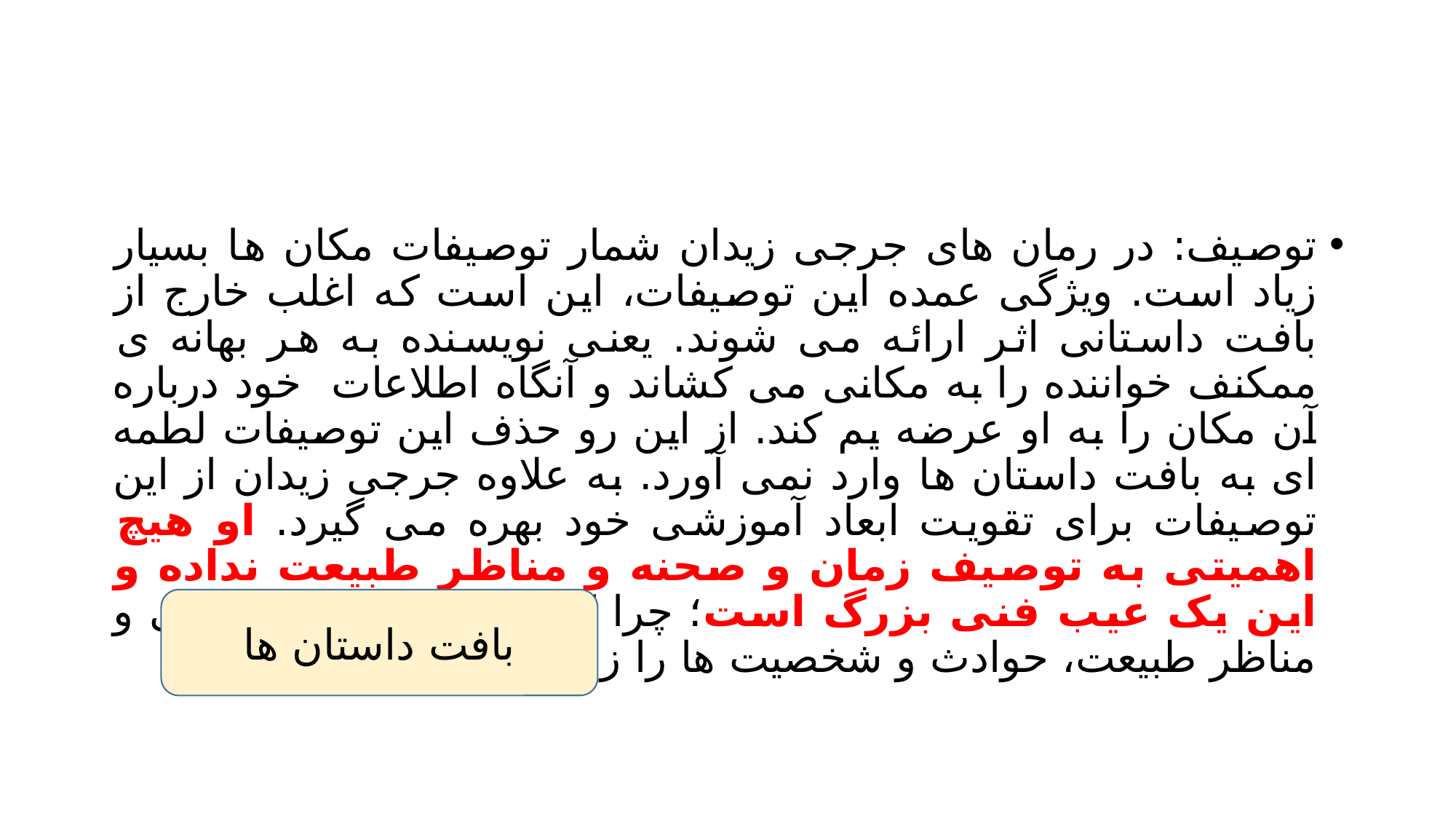

#
توصیف: در رمان های جرجی زیدان شمار توصیفات مکان ها بسیار زیاد است. ویژگی عمده این توصیفات، این است که اغلب خارج از بافت داستانی اثر ارائه می شوند. یعنی نویسنده به هر بهانه ی ممکنف خواننده را به مکانی می کشاند و آنگاه اطلاعات  خود درباره آن مکان را به او عرضه یم کند. از این رو حذف این توصیفات لطمه ای به بافت داستان ها وارد نمی آورد. به علاوه جرجی زیدان از این توصیفات برای تقویت ابعاد آموزشی خود بهره می گیرد. او هیچ اهمیتی به توصیف زمان و صحنه و مناظر طبیعت نداده و این یک عیب فنی بزرگ است؛ چرا که توصیف محیط خارجی و مناظر طبیعت، حوادث و شخصیت ها را زنده تر جلوه می دهد.

بافت داستان ها